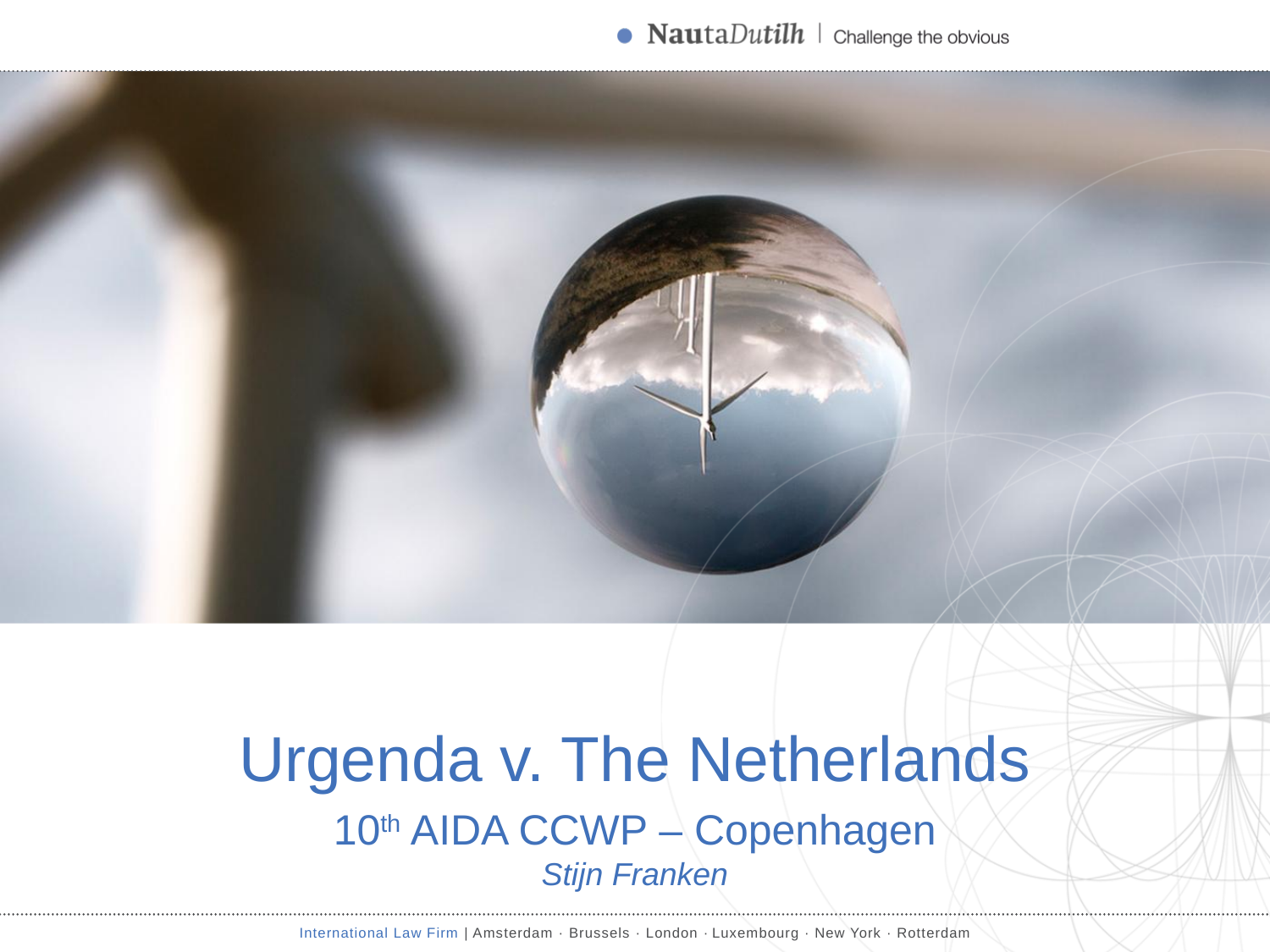

# Urgenda v. The Netherlands
10th AIDA CCWP – Copenhagen
Stijn Franken